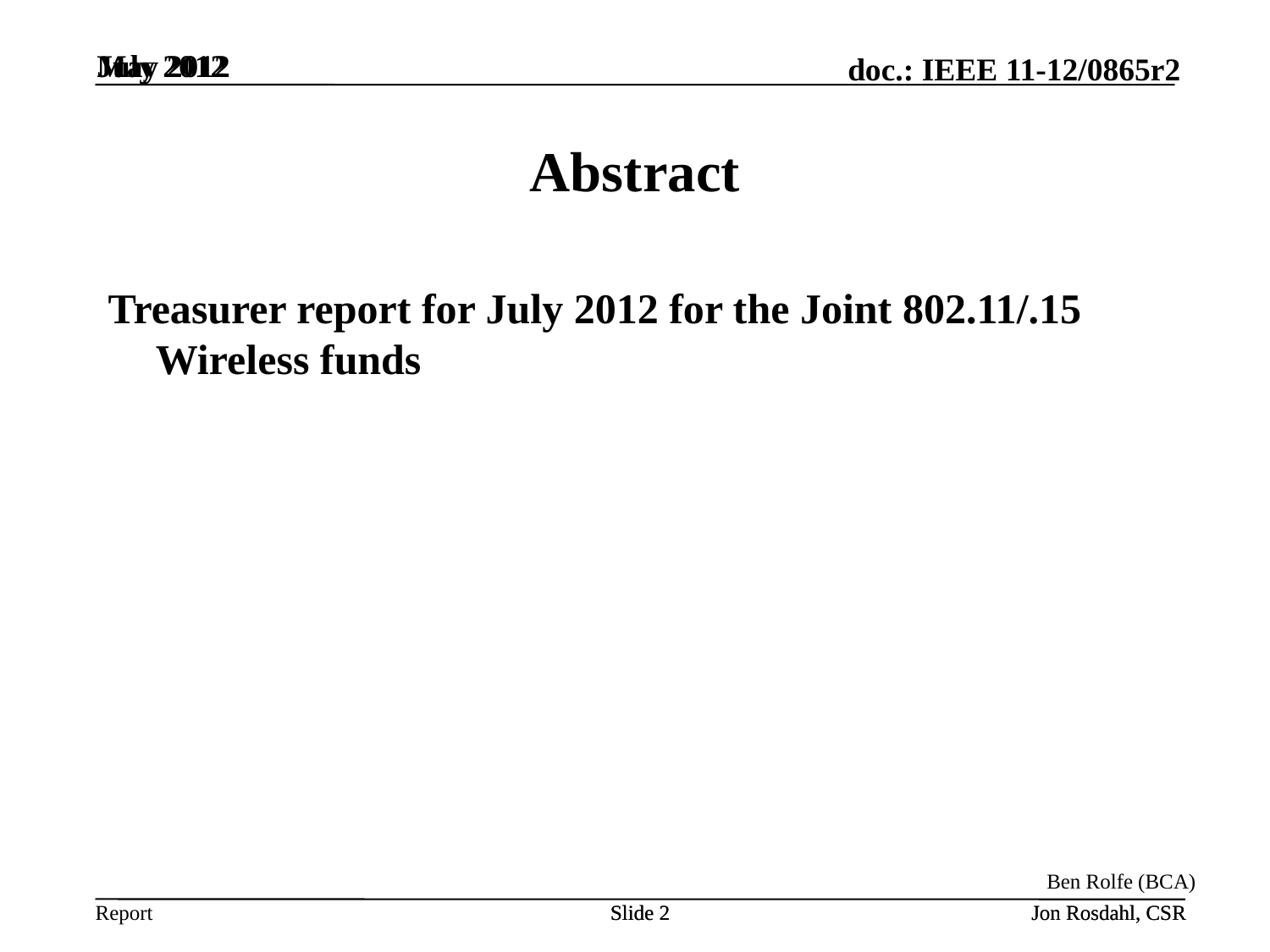

July 2012
May 2012
# Abstract
Treasurer report for July 2012 for the Joint 802.11/.15 Wireless funds
Ben Rolfe (BCA)
Slide 2
Slide 2
Jon Rosdahl, CSR
Jon Rosdahl, CSR